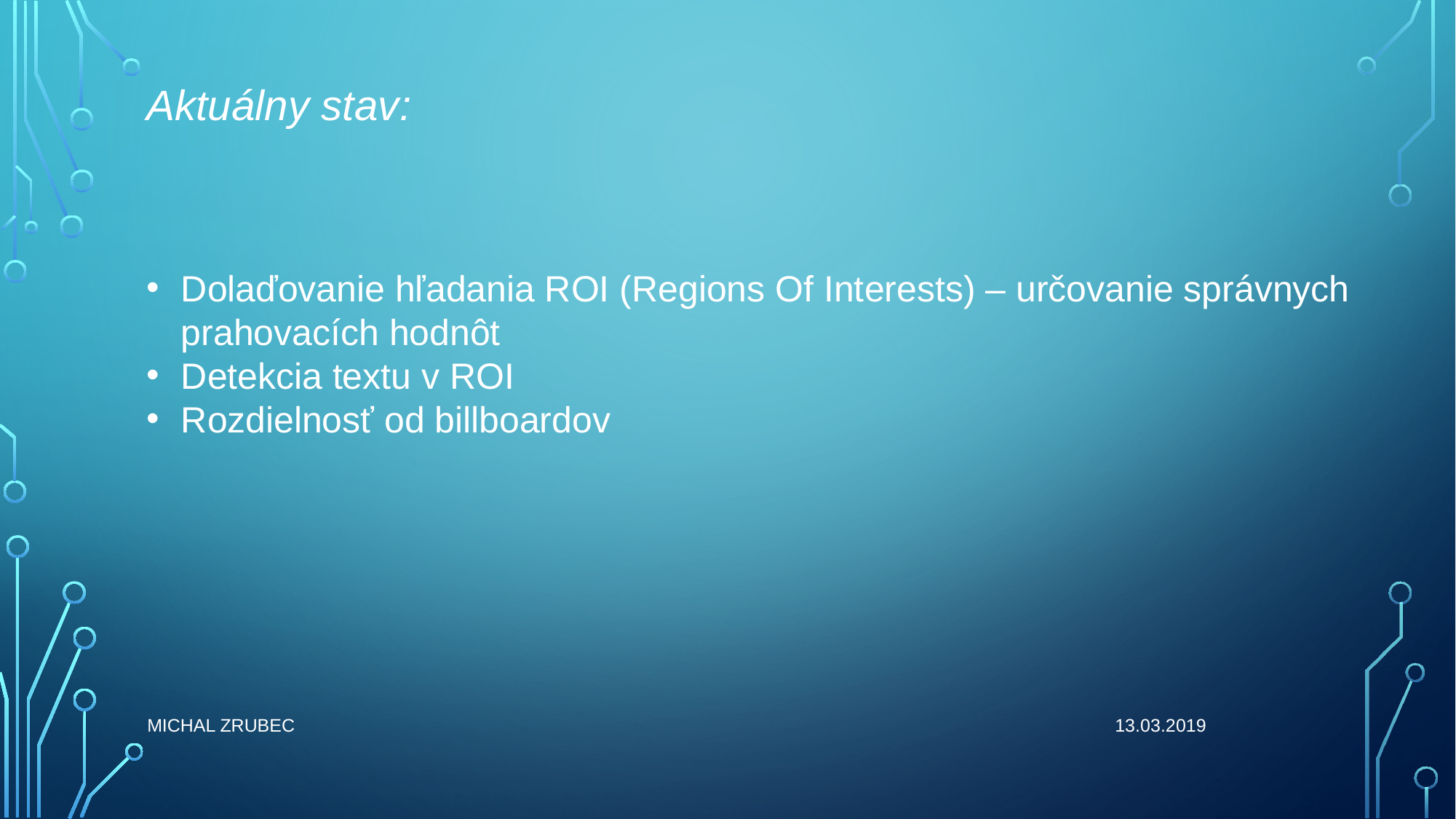

Aktuálny stav:
Dolaďovanie hľadania ROI (Regions Of Interests) – určovanie správnych prahovacích hodnôt
Detekcia textu v ROI
Rozdielnosť od billboardov
Michal Zrubec
13.03.2019